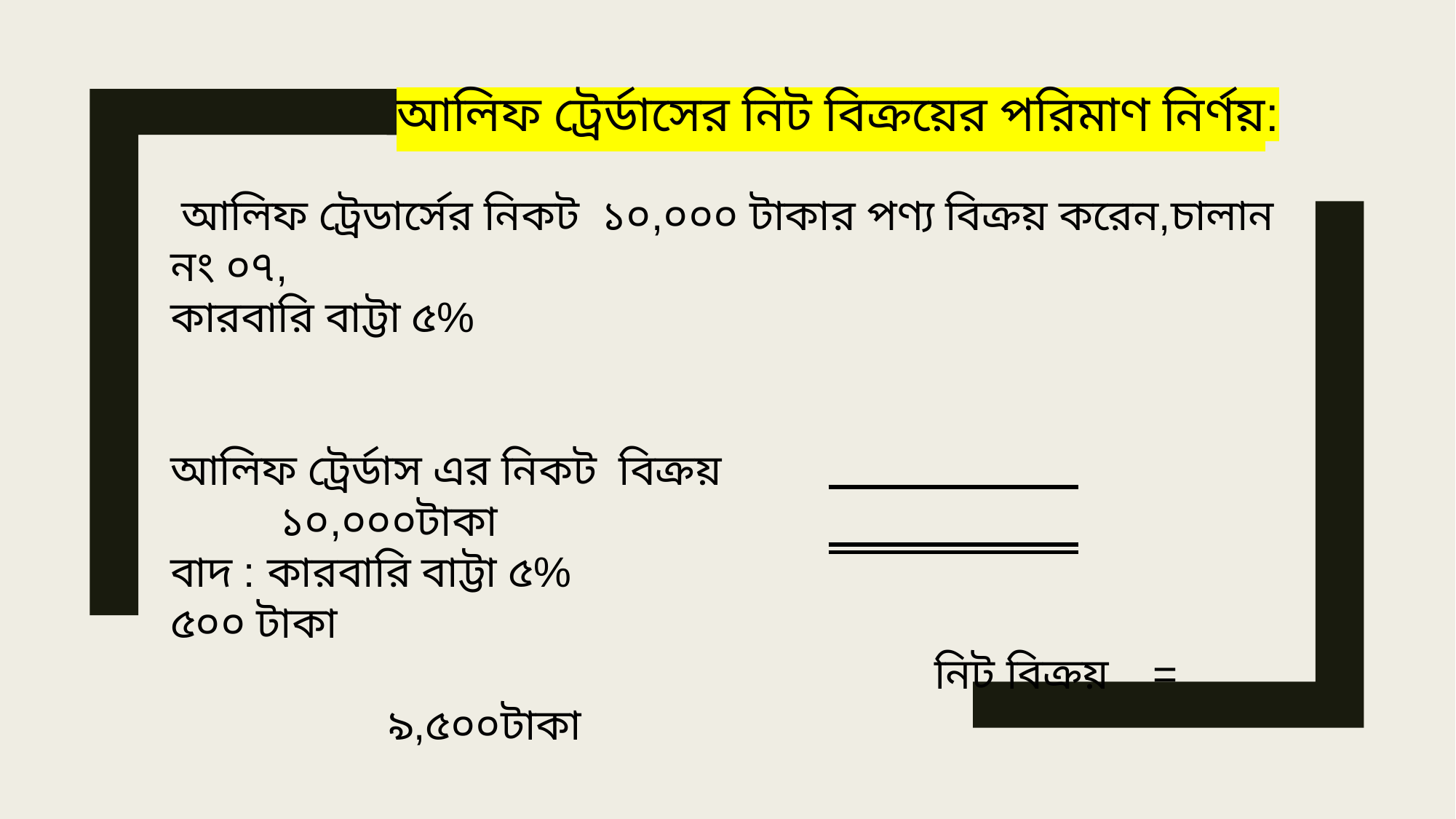

আলিফ ট্রের্ডাসের নিট বিক্রয়ের পরিমাণ নির্ণয়:
 আলিফ ট্রেডার্সের নিকট  ১০,০০০ টাকার পণ্য বিক্রয় করেন,চালান নং ০৭,
কারবারি বাট্টা ৫%

আলিফ ট্রের্ডাস এর নিকট  বিক্রয় 						১০,০০০টাকা
বাদ : কারবারি বাট্টা ৥৫%							৫০০ টাকা
							নিট বিক্রয়	=			৯,৫০০টাকা